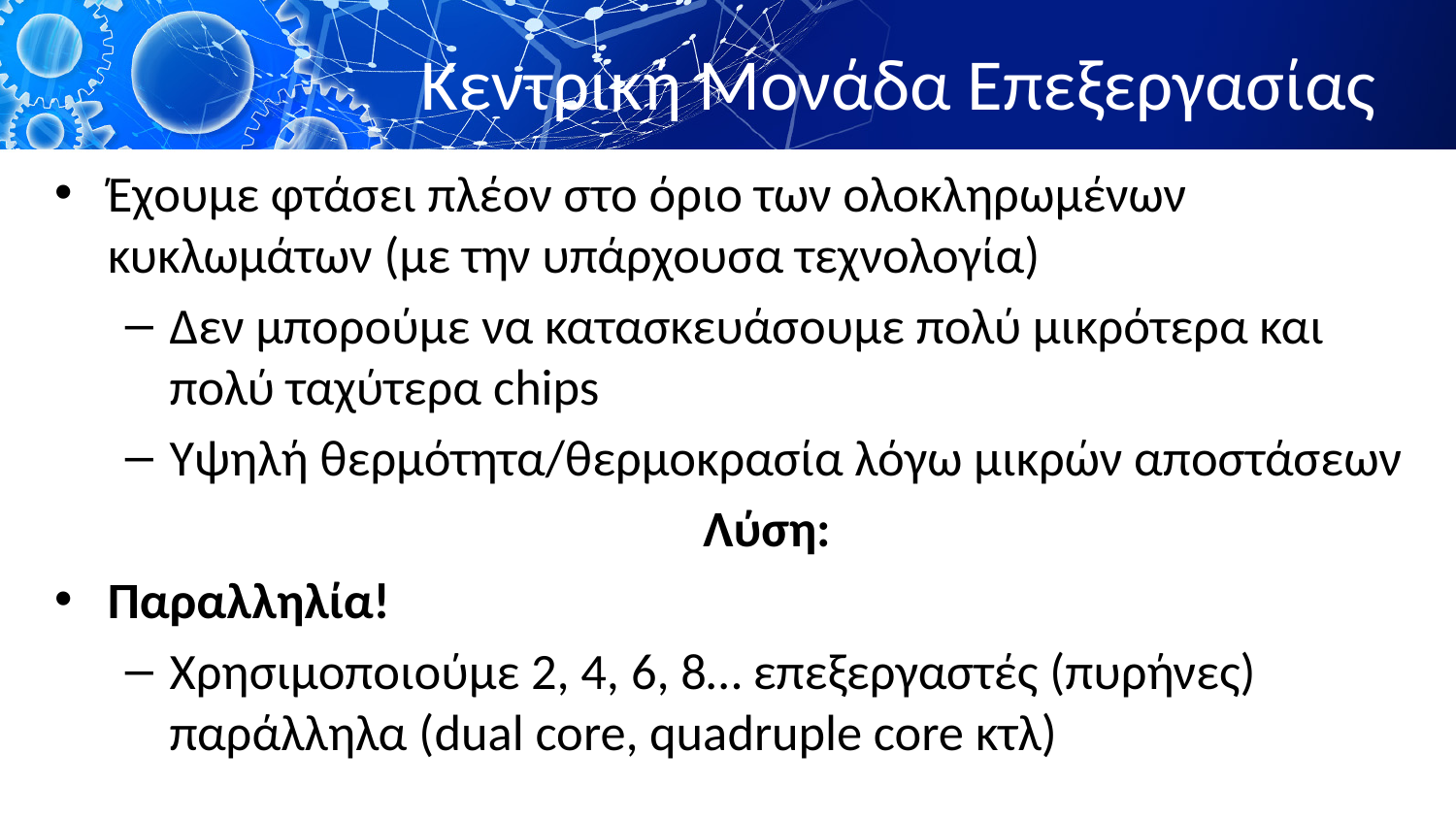

# Κεντρική Μονάδα Επεξεργασίας
Έχουμε φτάσει πλέον στο όριο των ολοκληρωμένων κυκλωμάτων (με την υπάρχουσα τεχνολογία)
Δεν μπορούμε να κατασκευάσουμε πολύ μικρότερα και πολύ ταχύτερα chips
Υψηλή θερμότητα/θερμοκρασία λόγω μικρών αποστάσεων
Λύση:
Παραλληλία!
Χρησιμοποιούμε 2, 4, 6, 8… επεξεργαστές (πυρήνες) παράλληλα (dual core, quadruple core κτλ)